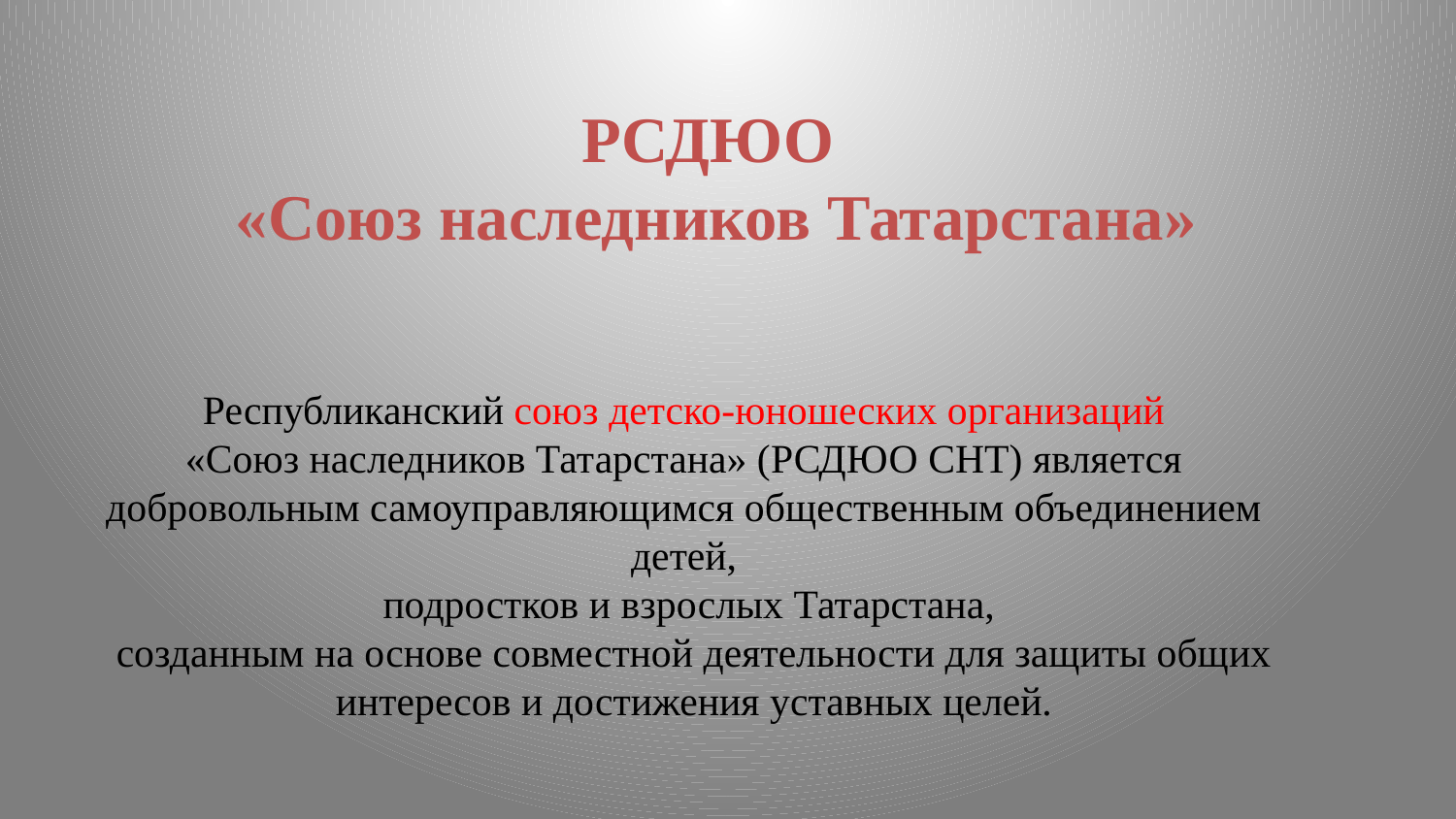

Республиканский союз детско-юношеских организаций
«Союз наследников Татарстана» (РСДЮО СНТ) является
добровольным самоуправляющимся общественным объединением  детей,
подростков и взрослых Татарстана,
 созданным на основе совместной деятельности для защиты общих
 интересов и достижения уставных целей.

РСДЮО
«Союз наследников Татарстана»